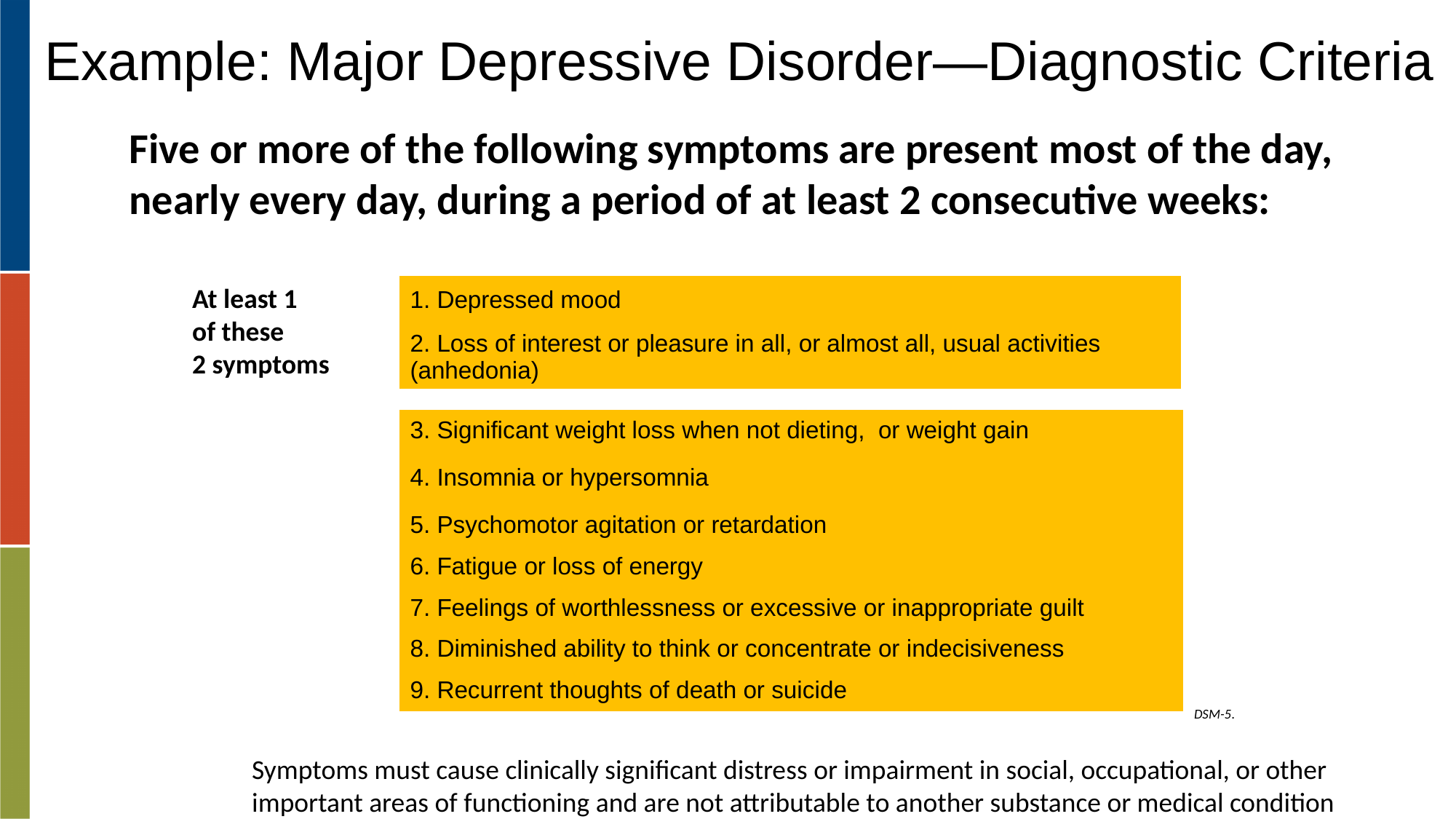

# Example: Major Depressive Disorder—Diagnostic Criteria
Five or more of the following symptoms are present most of the day, nearly every day, during a period of at least 2 consecutive weeks:
At least 1
of these
2 symptoms
| 1. Depressed mood |
| --- |
| 2. Loss of interest or pleasure in all, or almost all, usual activities (anhedonia) |
| 3. Significant weight loss when not dieting, or weight gain |
| --- |
| 4. Insomnia or hypersomnia |
| 5. Psychomotor agitation or retardation |
| 6. Fatigue or loss of energy |
| 7. Feelings of worthlessness or excessive or inappropriate guilt |
| 8. Diminished ability to think or concentrate or indecisiveness |
| 9. Recurrent thoughts of death or suicide |
DSM-5.
Symptoms must cause clinically significant distress or impairment in social, occupational, or other important areas of functioning and are not attributable to another substance or medical condition